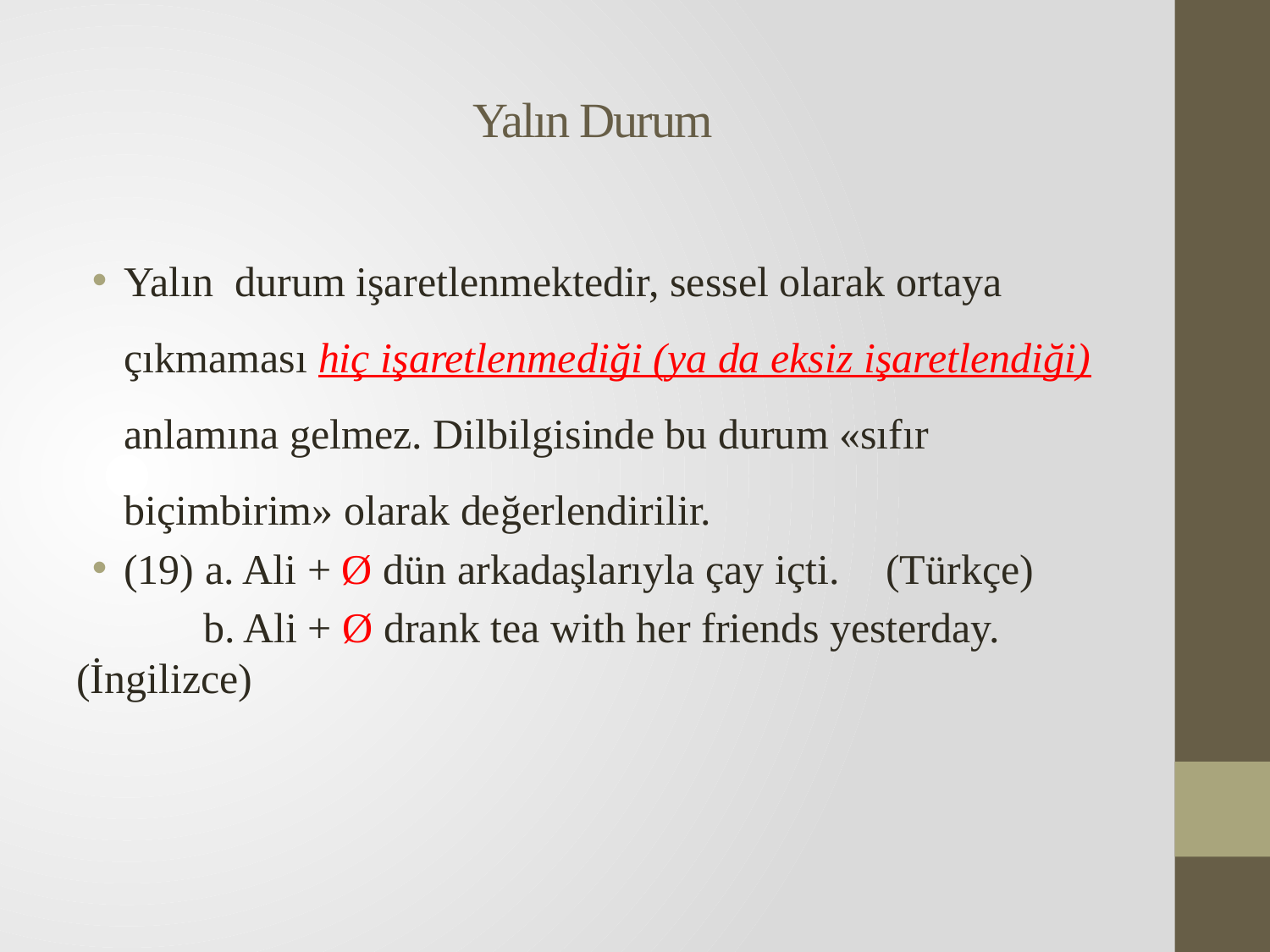

# Yalın Durum
Yalın  durum işaretlenmektedir, sessel olarak ortaya çıkmaması hiç işaretlenmediği (ya da eksiz işaretlendiği) anlamına gelmez. Dilbilgisinde bu durum «sıfır biçimbirim» olarak değerlendirilir.
(19) a. Ali + Ø dün arkadaşlarıyla çay içti.	(Türkçe)
	b. Ali + Ø drank tea with her friends yesterday. (İngilizce)